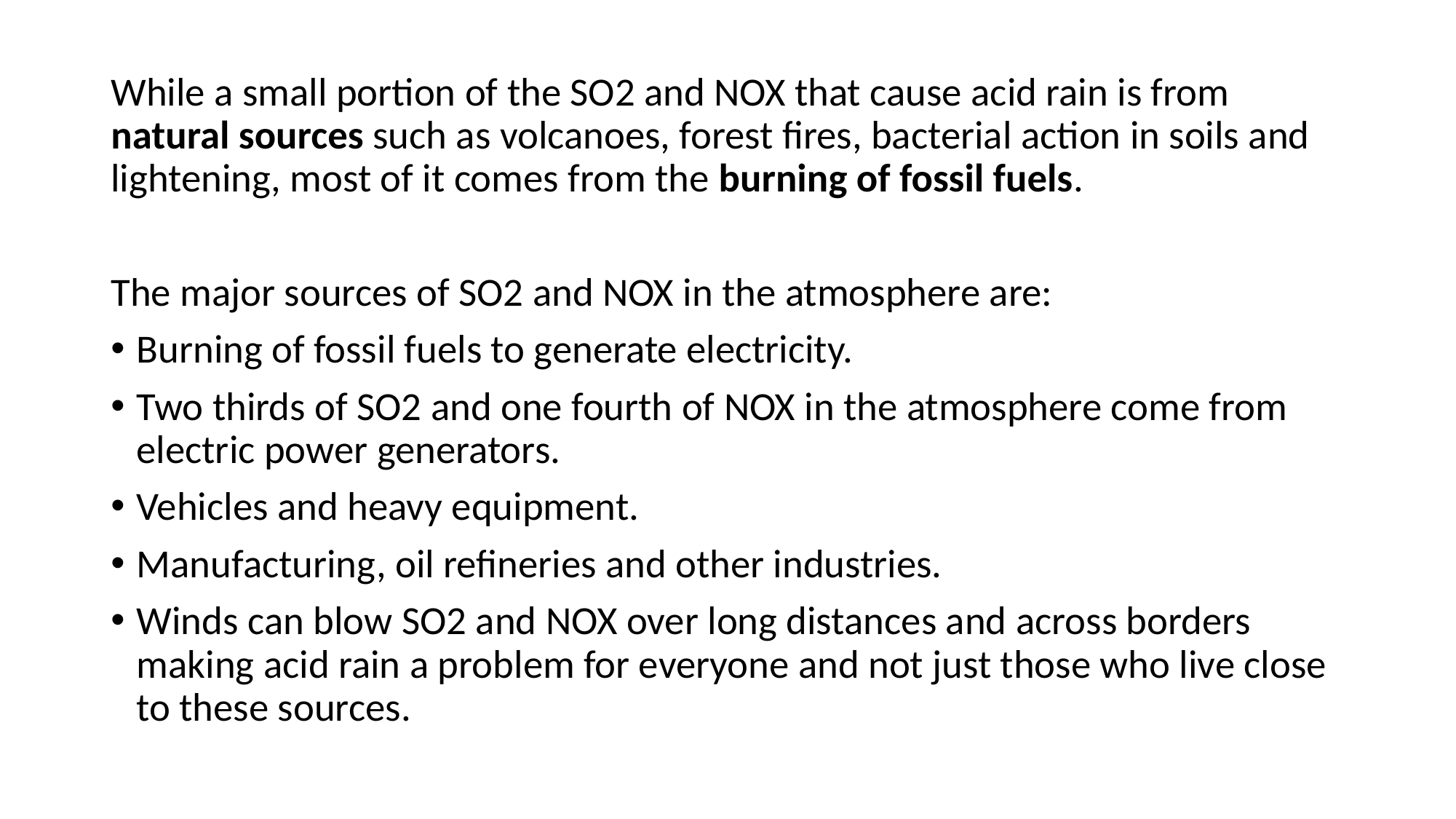

#
While a small portion of the SO2 and NOX that cause acid rain is from natural sources such as volcanoes, forest fires, bacterial action in soils and lightening, most of it comes from the burning of fossil fuels.

The major sources of SO2 and NOX in the atmosphere are:
Burning of fossil fuels to generate electricity.
Two thirds of SO2 and one fourth of NOX in the atmosphere come from electric power generators.
Vehicles and heavy equipment.
Manufacturing, oil refineries and other industries.
Winds can blow SO2 and NOX over long distances and across borders making acid rain a problem for everyone and not just those who live close to these sources.